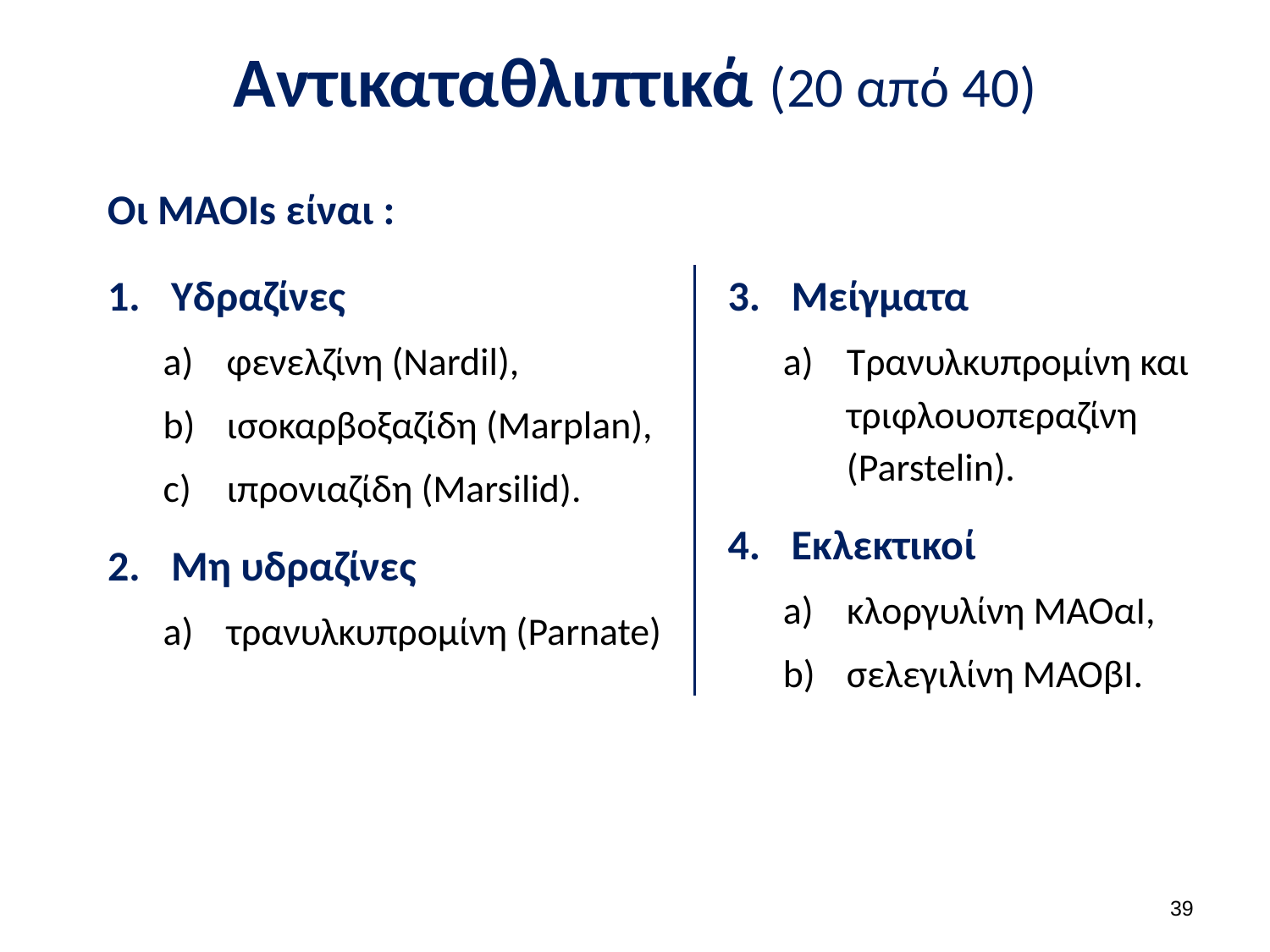

# Αντικαταθλιπτικά (20 από 40)
Οι MAOIs είναι :
Υδραζίνες
φενελζίνη (Nardil),
ισοκαρβοξαζίδη (Marplan),
ιπρονιαζίδη (Marsilid).
Μη υδραζίνες
τρανυλκυπρομίνη (Parnate)
Μείγματα
Τρανυλκυπρομίνη και τριφλουοπεραζίνη (Parstelin).
Εκλεκτικοί
κλοργυλίνη ΜΑΟαΙ,
σελεγιλίνη ΜΑΟβΙ.
39